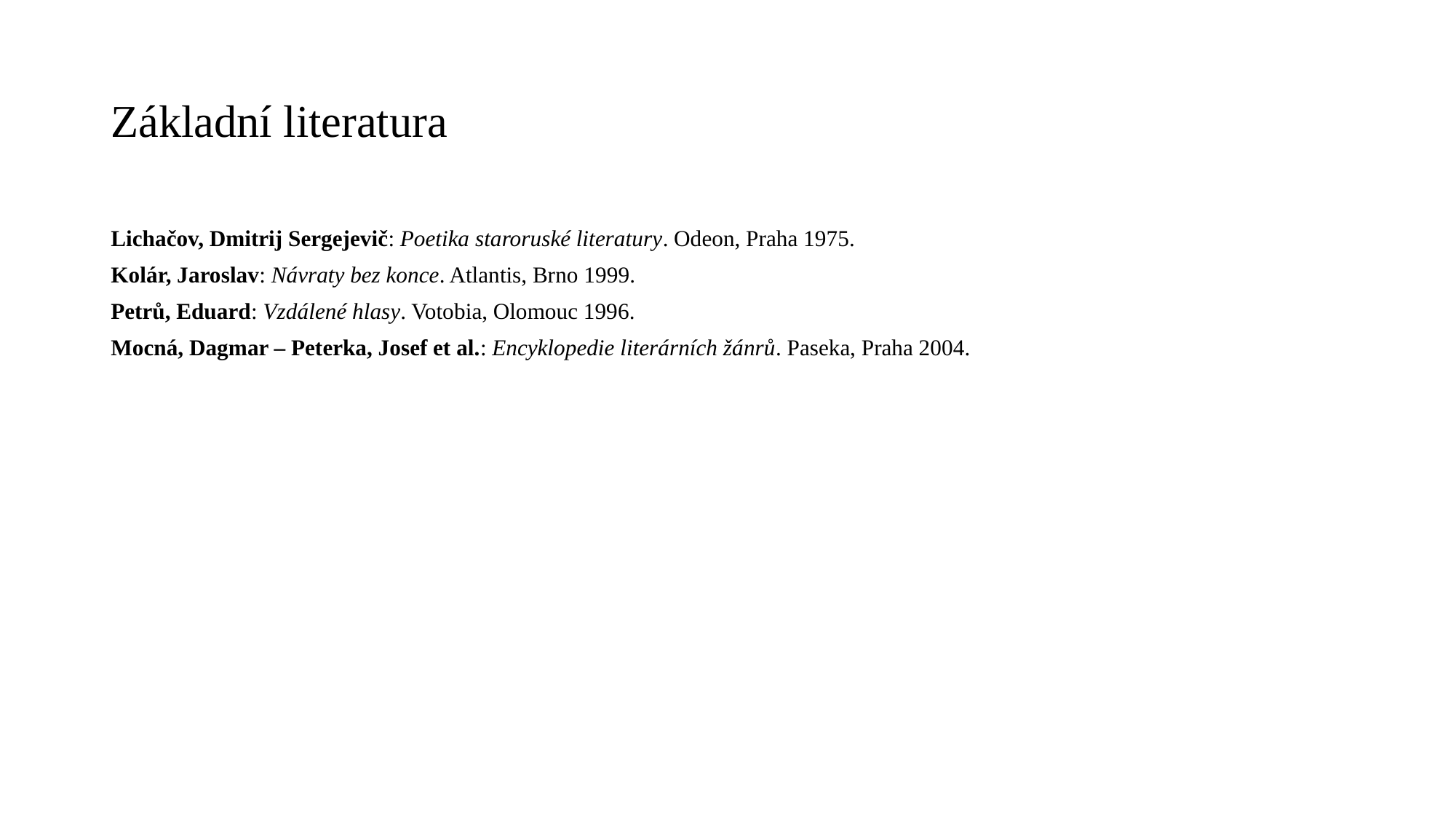

# Základní literatura
Lichačov, Dmitrij Sergejevič: Poetika staroruské literatury. Odeon, Praha 1975.
Kolár, Jaroslav: Návraty bez konce. Atlantis, Brno 1999.
Petrů, Eduard: Vzdálené hlasy. Votobia, Olomouc 1996.
Mocná, Dagmar – Peterka, Josef et al.: Encyklopedie literárních žánrů. Paseka, Praha 2004.